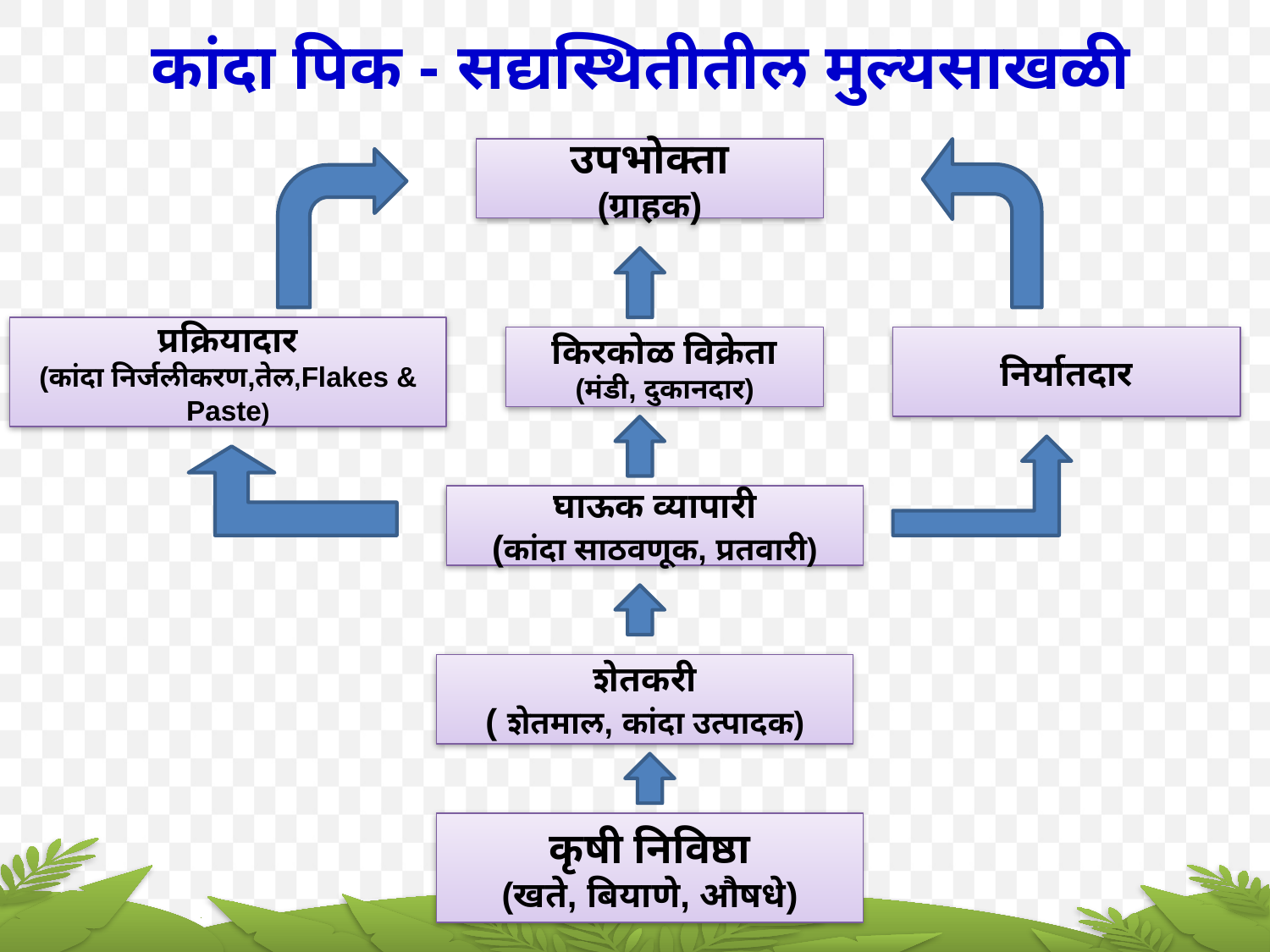

कांदा पिक - सद्यस्थितीतील मुल्यसाखळी
उपभोक्ता
(ग्राहक)

प्रक्रियादार
(कांदा निर्जलीकरण,तेल,Flakes & Paste)
किरकोळ विक्रेता
(मंडी, दुकानदार)
निर्यातदार

घाऊक व्यापारी
(कांदा साठवणूक, प्रतवारी)

शेतकरी
( शेतमाल, कांदा उत्पादक)

कृषी निविष्ठा
(खते, बियाणे, औषधे)